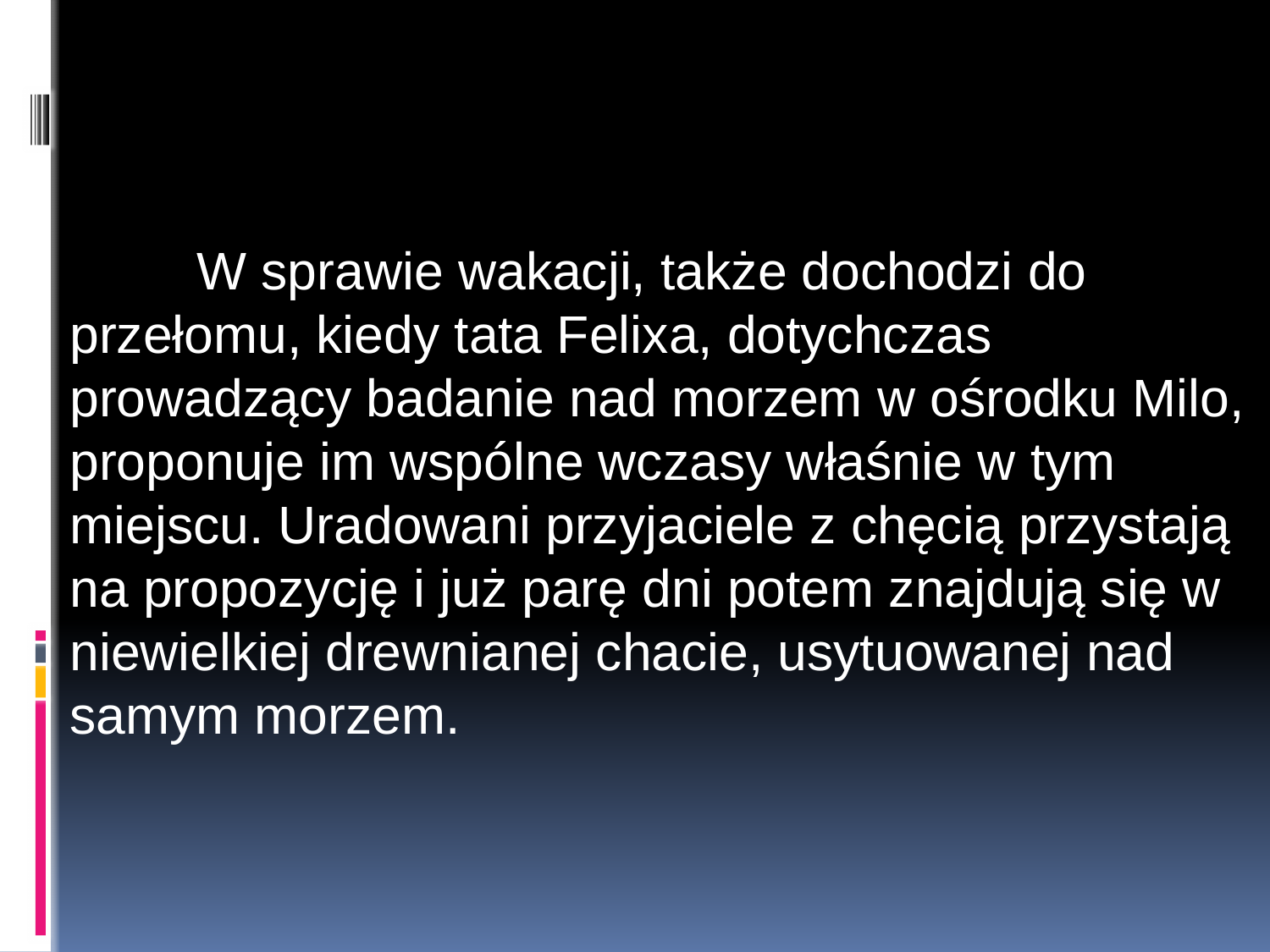

W sprawie wakacji, także dochodzi do przełomu, kiedy tata Felixa, dotychczas prowadzący badanie nad morzem w ośrodku Milo, proponuje im wspólne wczasy właśnie w tym miejscu. Uradowani przyjaciele z chęcią przystają na propozycję i już parę dni potem znajdują się w niewielkiej drewnianej chacie, usytuowanej nad samym morzem.